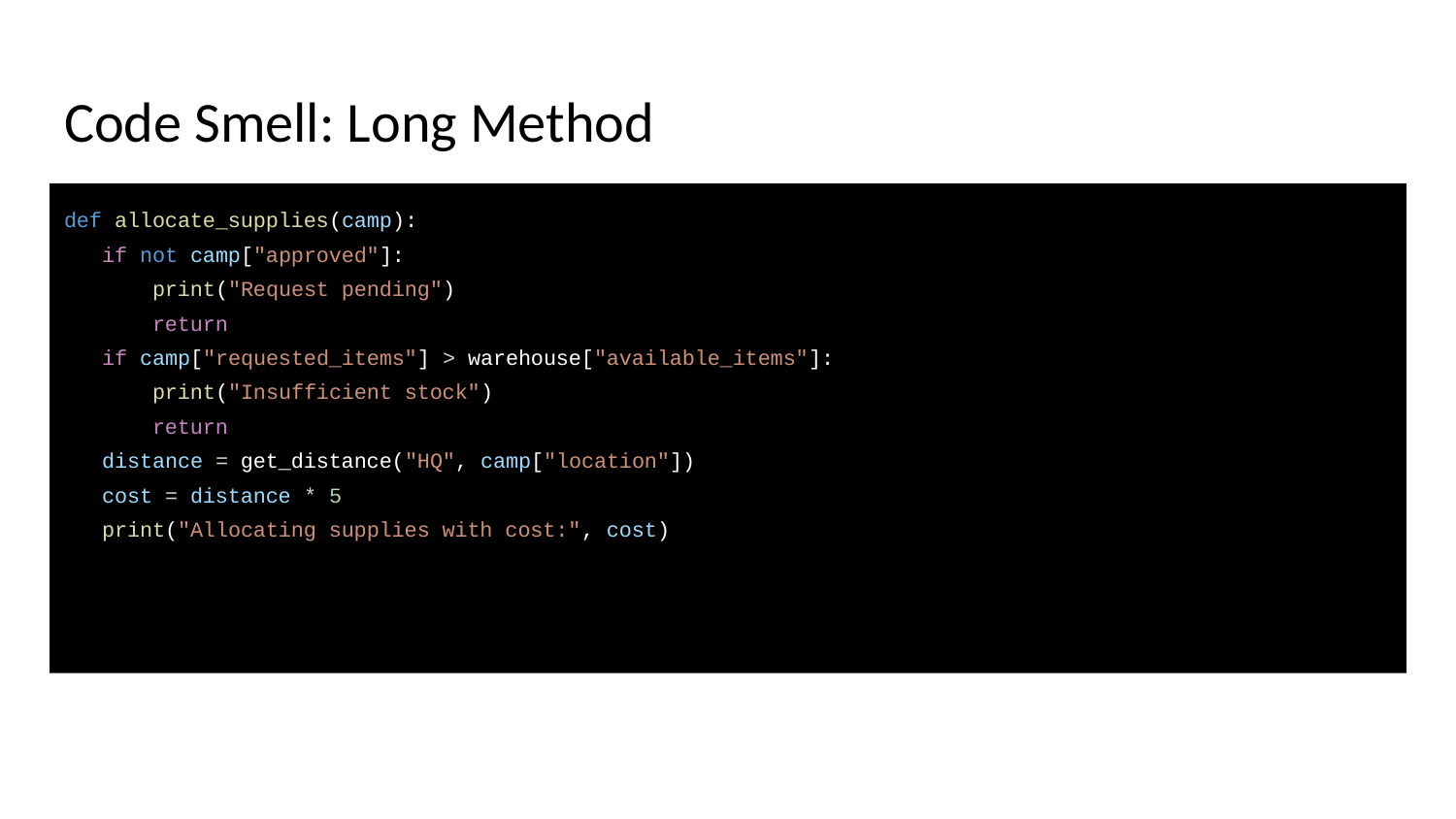

# Code Smell: Long Method
def allocate_supplies(camp):
   if not camp["approved"]:
       print("Request pending")
       return
   if camp["requested_items"] > warehouse["available_items"]:
       print("Insufficient stock")
       return
   distance = get_distance("HQ", camp["location"])
   cost = distance * 5
   print("Allocating supplies with cost:", cost)